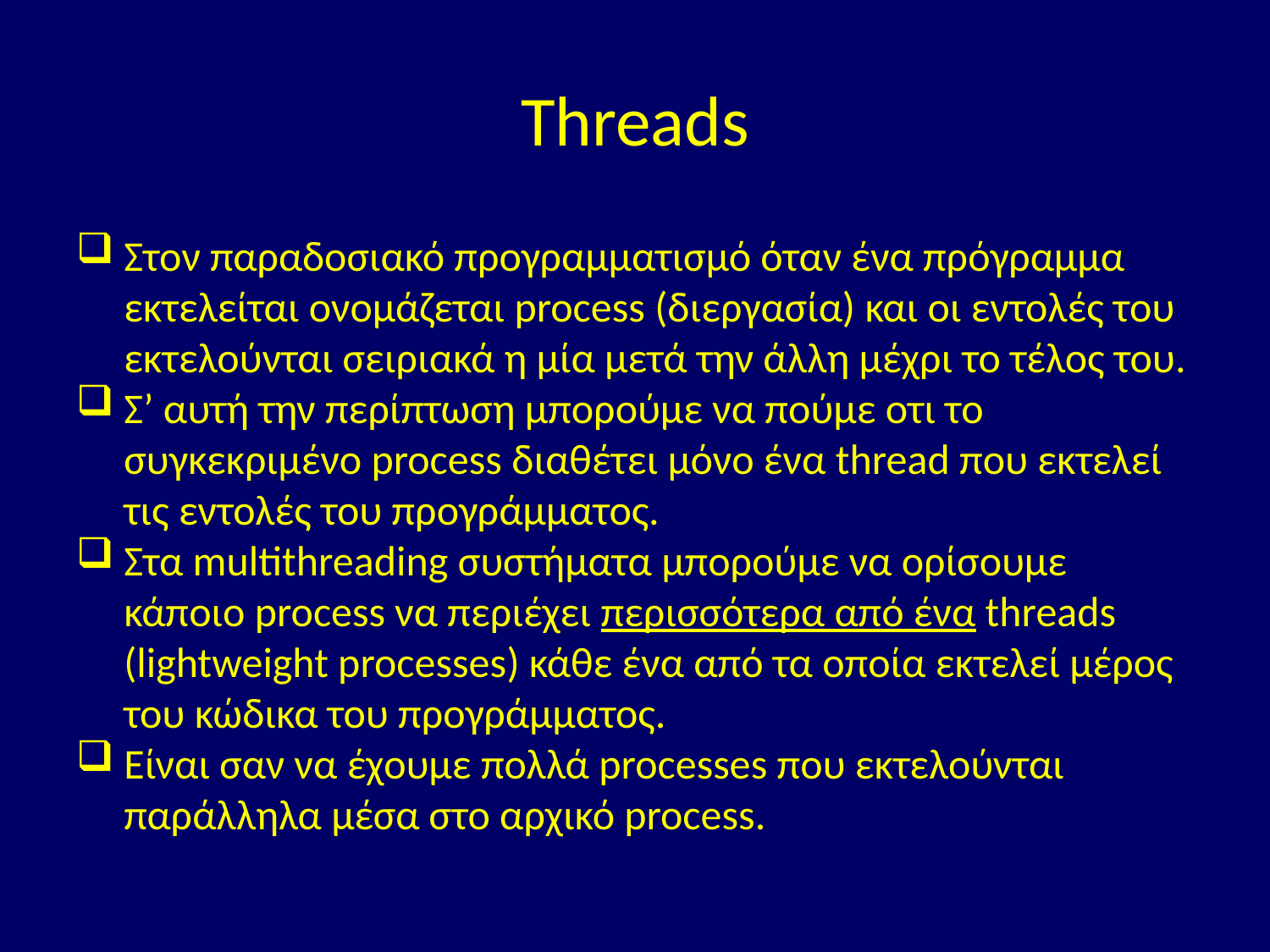

# Threads
Στον παραδοσιακό προγραμματισμό όταν ένα πρόγραμμα εκτελείται ονομάζεται process (διεργασία) και οι εντολές του εκτελούνται σειριακά η μία μετά την άλλη μέχρι το τέλος του.
Σ’ αυτή την περίπτωση μπορούμε να πούμε οτι το συγκεκριμένο process διαθέτει μόνο ένα thread που εκτελεί τις εντολές του προγράμματος.
Στα multithreading συστήματα μπορούμε να ορίσουμε κάποιο process να περιέχει περισσότερα από ένα threads (lightweight processes) κάθε ένα από τα οποία εκτελεί μέρος του κώδικα του προγράμματος.
Είναι σαν να έχουμε πολλά processes που εκτελούνται παράλληλα μέσα στο αρχικό process.